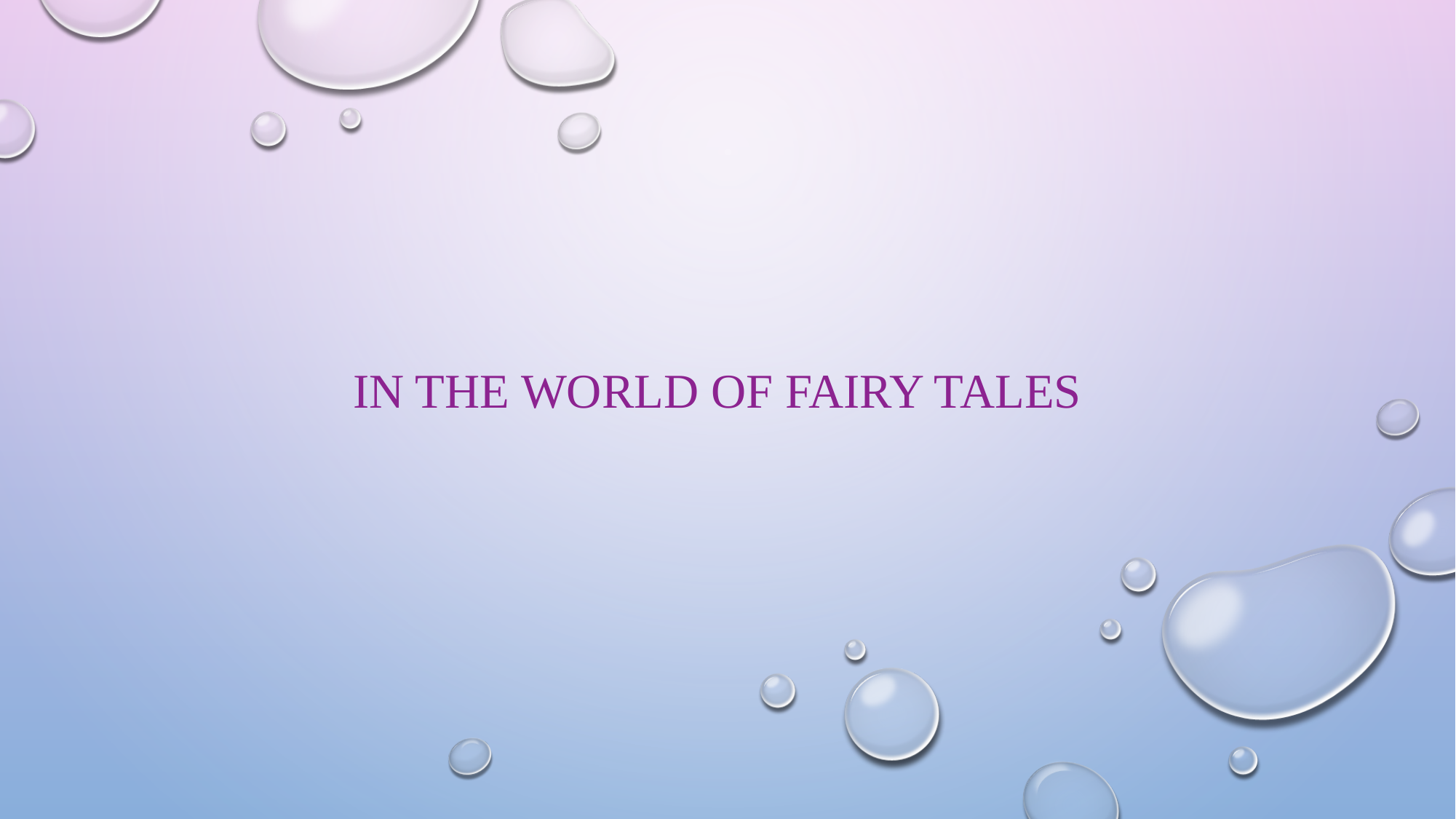

# In the World of Fairy Tales